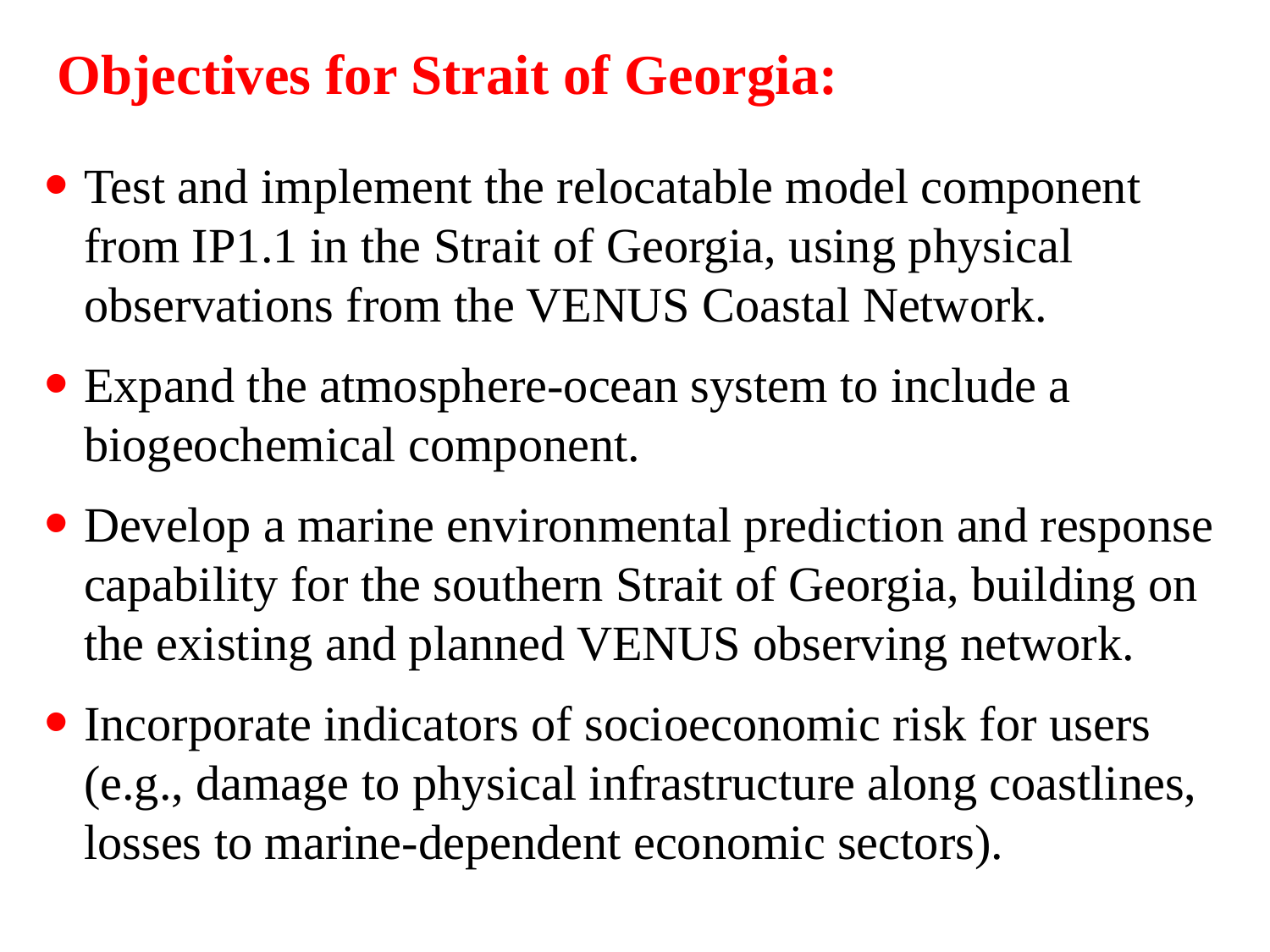

Objectives for Strait of Georgia:
Test and implement the relocatable model component from IP1.1 in the Strait of Georgia, using physical observations from the VENUS Coastal Network.
Expand the atmosphere-ocean system to include a biogeochemical component.
Develop a marine environmental prediction and response capability for the southern Strait of Georgia, building on the existing and planned VENUS observing network.
Incorporate indicators of socioeconomic risk for users (e.g., damage to physical infrastructure along coastlines, losses to marine-dependent economic sectors).